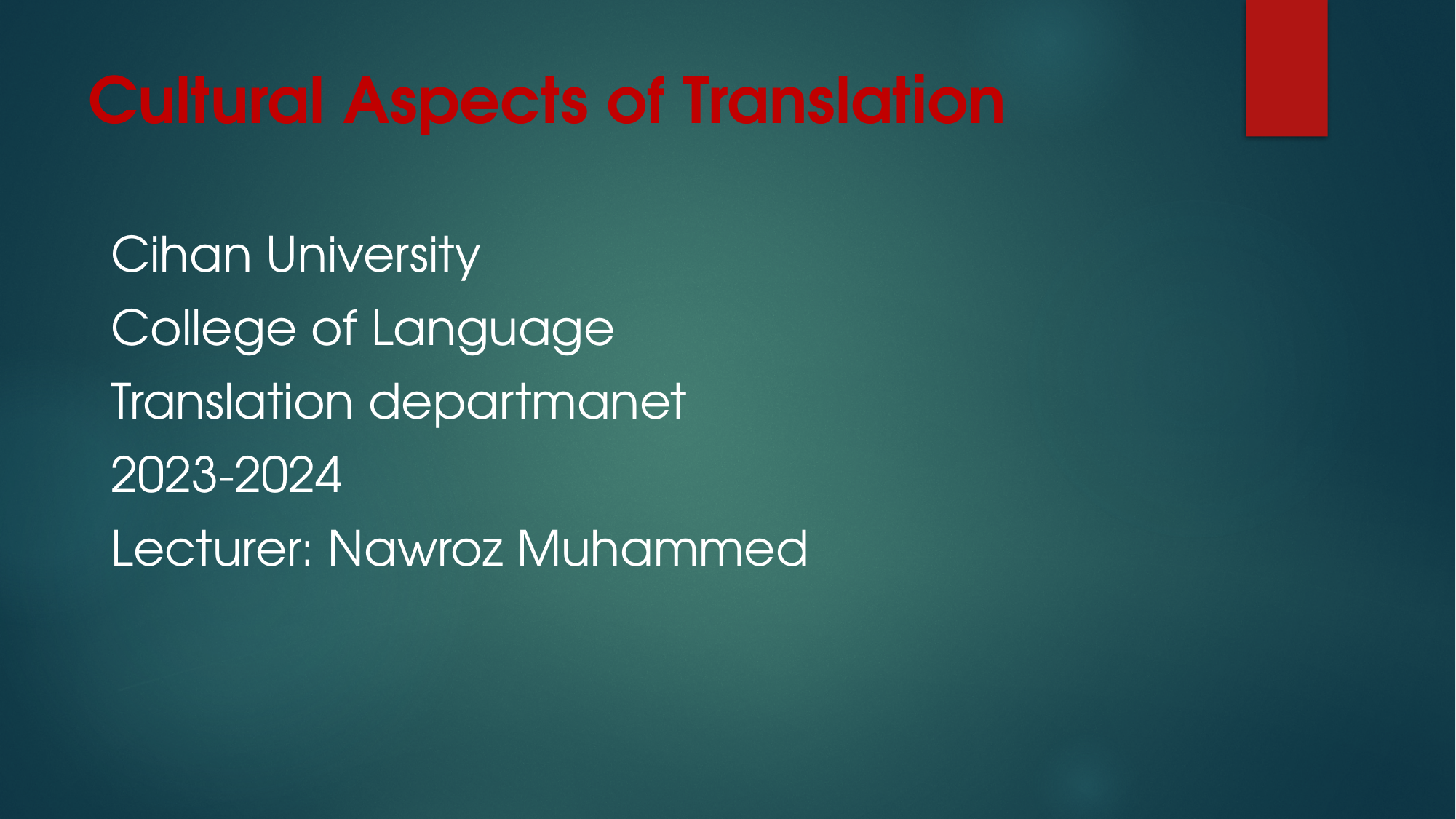

# Cultural Aspects of Translation
Cihan University
College of Language
Translation departmanet
2023-2024
Lecturer: Nawroz Muhammed